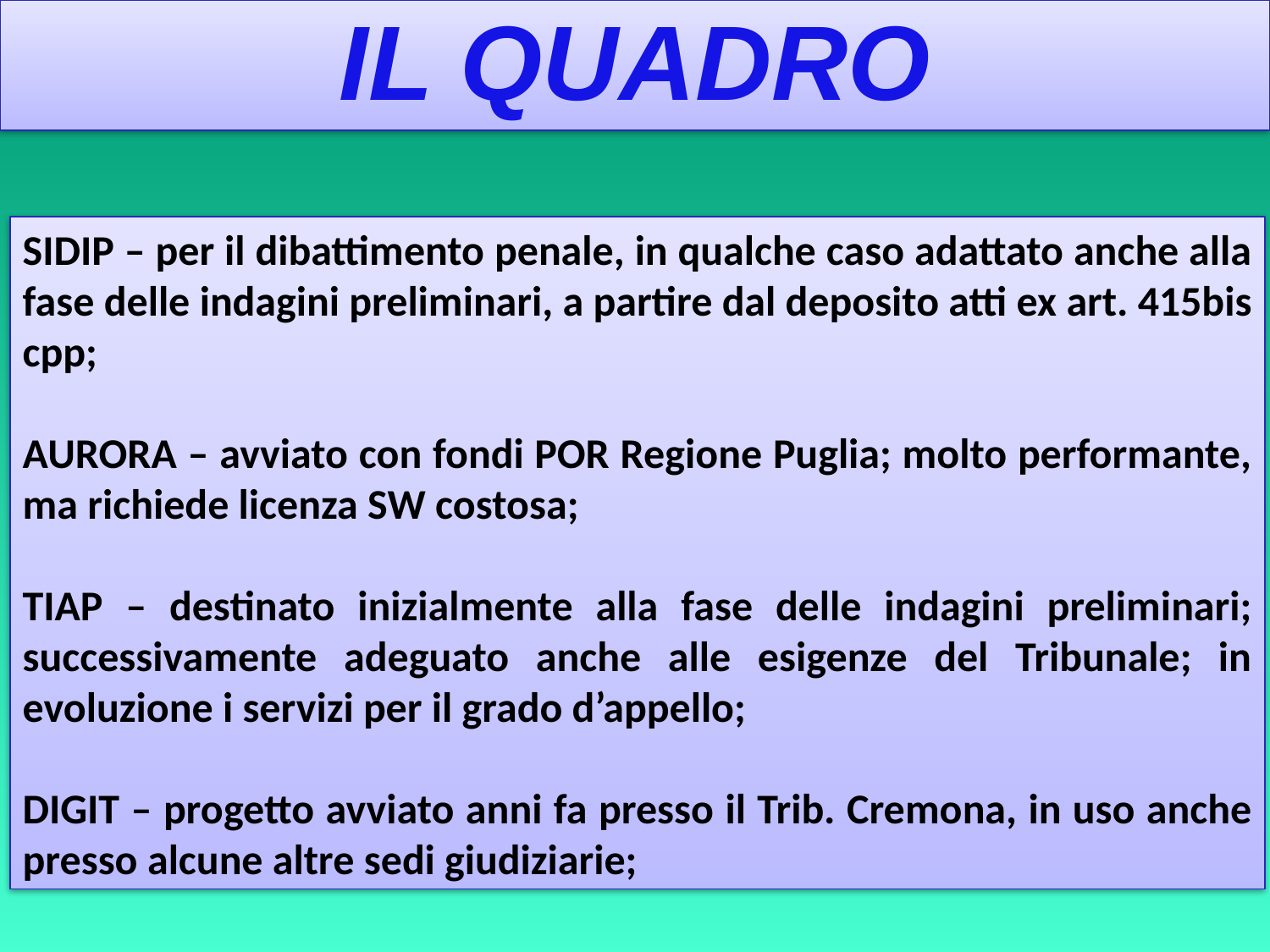

IL QUADRO
SIDIP – per il dibattimento penale, in qualche caso adattato anche alla fase delle indagini preliminari, a partire dal deposito atti ex art. 415bis cpp;

AURORA – avviato con fondi POR Regione Puglia; molto performante, ma richiede licenza SW costosa;

TIAP – destinato inizialmente alla fase delle indagini preliminari; successivamente adeguato anche alle esigenze del Tribunale; in evoluzione i servizi per il grado d’appello;

DIGIT – progetto avviato anni fa presso il Trib. Cremona, in uso anche presso alcune altre sedi giudiziarie;